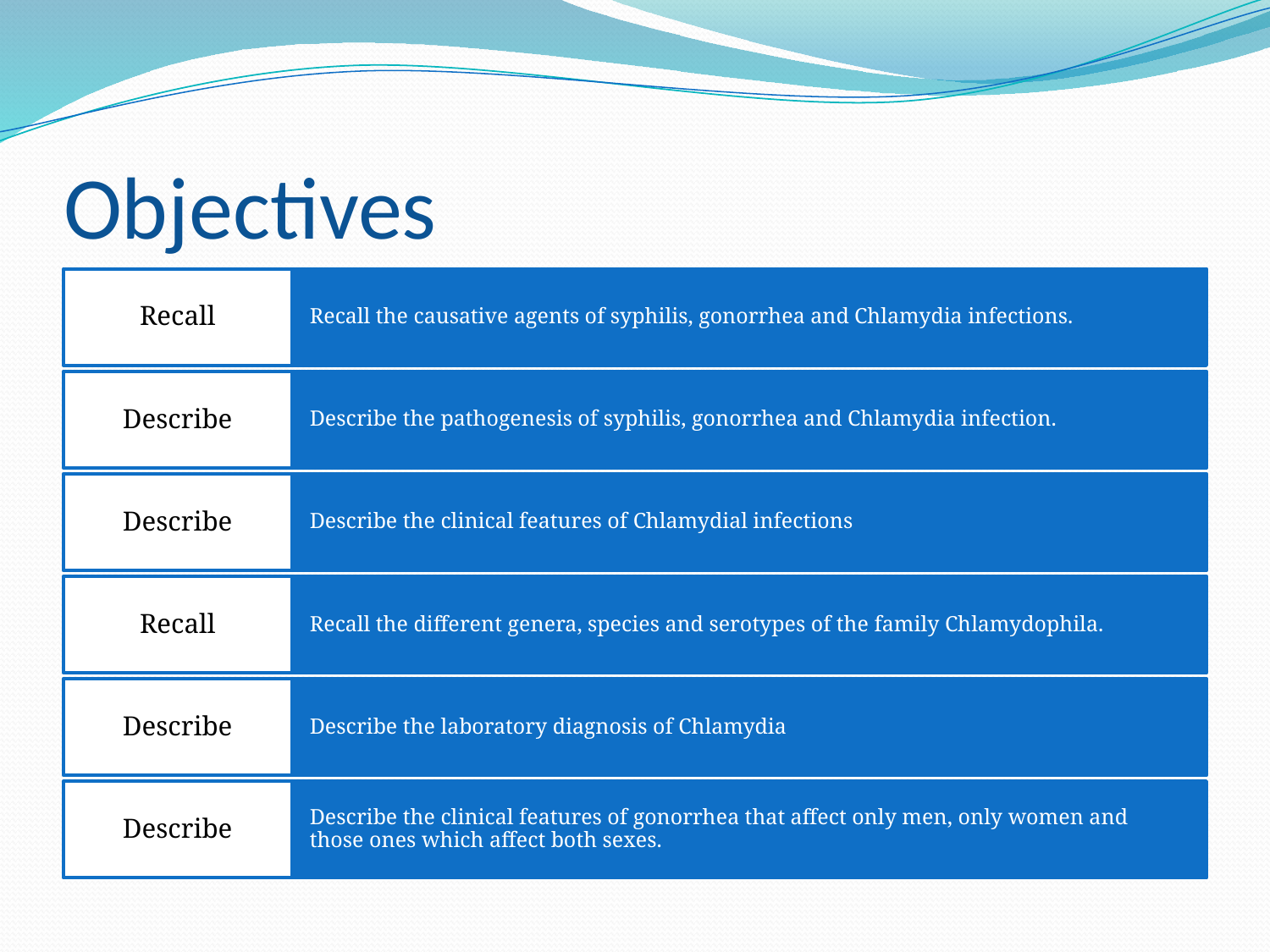

# Objectives
Recall the causative agents of syphilis, gonorrhea and Chlamydia infections.
Recall
Describe the pathogenesis of syphilis, gonorrhea and Chlamydia infection.
Describe
Describe the clinical features of Chlamydial infections
Describe
Recall the different genera, species and serotypes of the family Chlamydophila.
Recall
Describe the laboratory diagnosis of Chlamydia
Describe
Describe the clinical features of gonorrhea that affect only men, only women and those ones which affect both sexes.
Describe